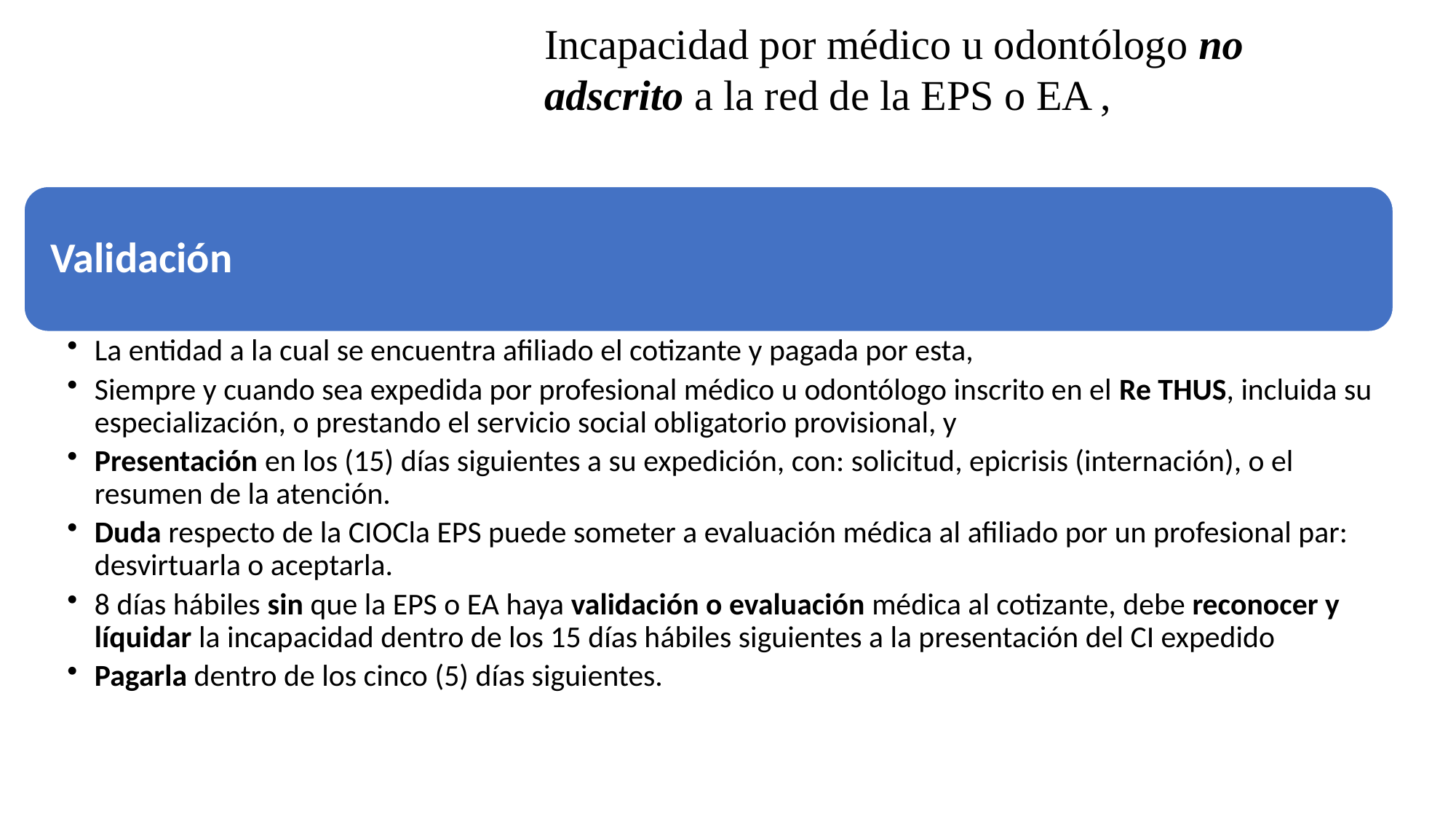

Incapacidad por médico u odontólogo no adscrito a la red de la EPS o EA ,
Validación
La entidad a la cual se encuentra afiliado el cotizante y pagada por esta,
Siempre y cuando sea expedida por profesional médico u odontólogo inscrito en el Re THUS, incluida su especialización, o prestando el servicio social obligatorio provisional, y
Presentación en los (15) días siguientes a su expedición, con: solicitud, epicrisis (internación), o el resumen de la atención.
Duda respecto de la CIOCla EPS puede someter a evaluación médica al afiliado por un profesional par: desvirtuarla o aceptarla.
8 días hábiles sin que la EPS o EA haya validación o evaluación médica al cotizante, debe reconocer y líquidar la incapacidad dentro de los 15 días hábiles siguientes a la presentación del CI expedido
Pagarla dentro de los cinco (5) días siguientes.